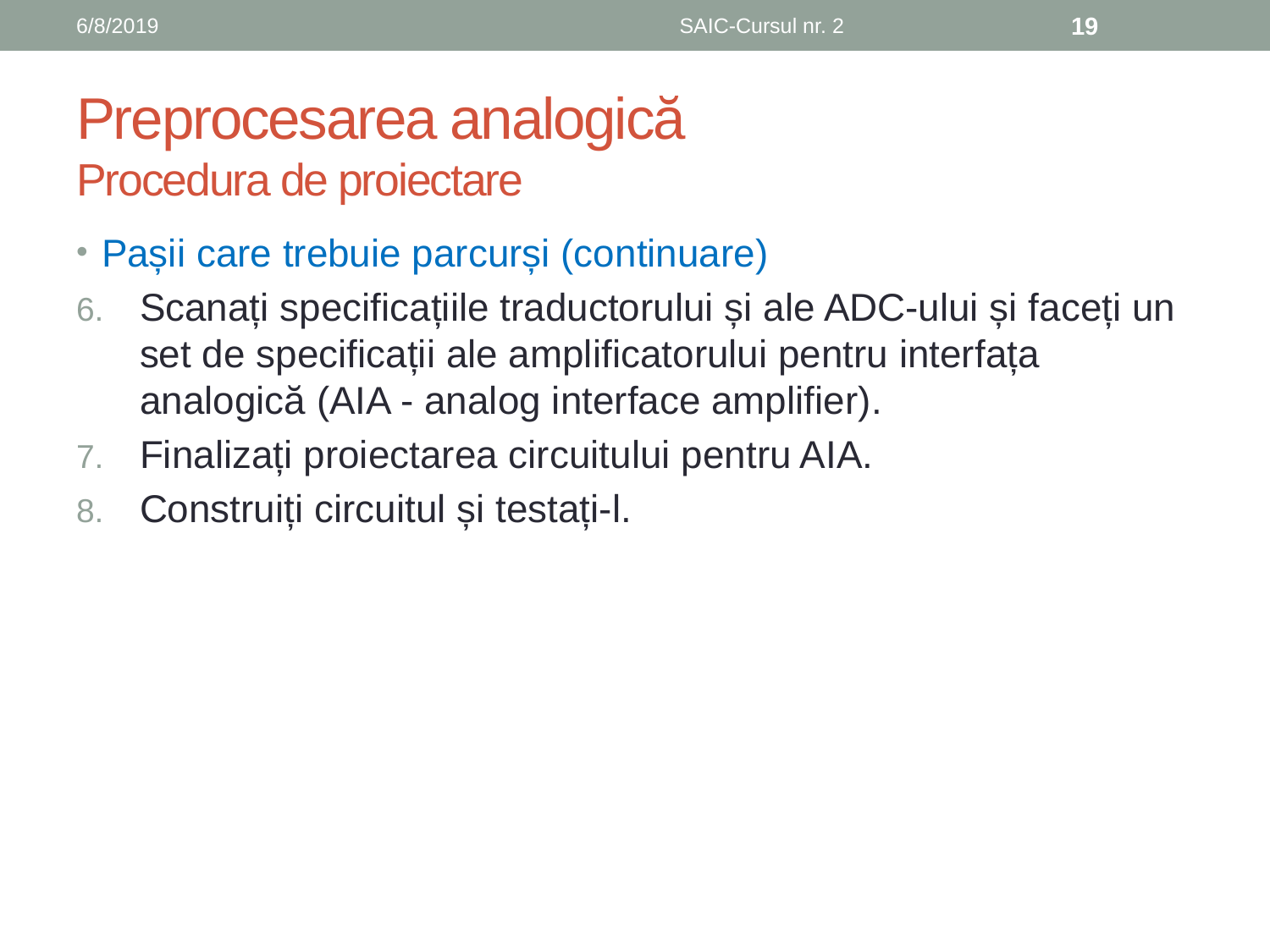

6/8/2019
SAIC-Cursul nr. 2
19
# Preprocesarea analogică Procedura de proiectare
Pașii care trebuie parcurși (continuare)
Scanați specificațiile traductorului și ale ADC-ului și faceți un set de specificații ale amplificatorului pentru interfața analogică (AIA - analog interface amplifier).
Finalizați proiectarea circuitului pentru AIA.
Construiți circuitul și testați-l.